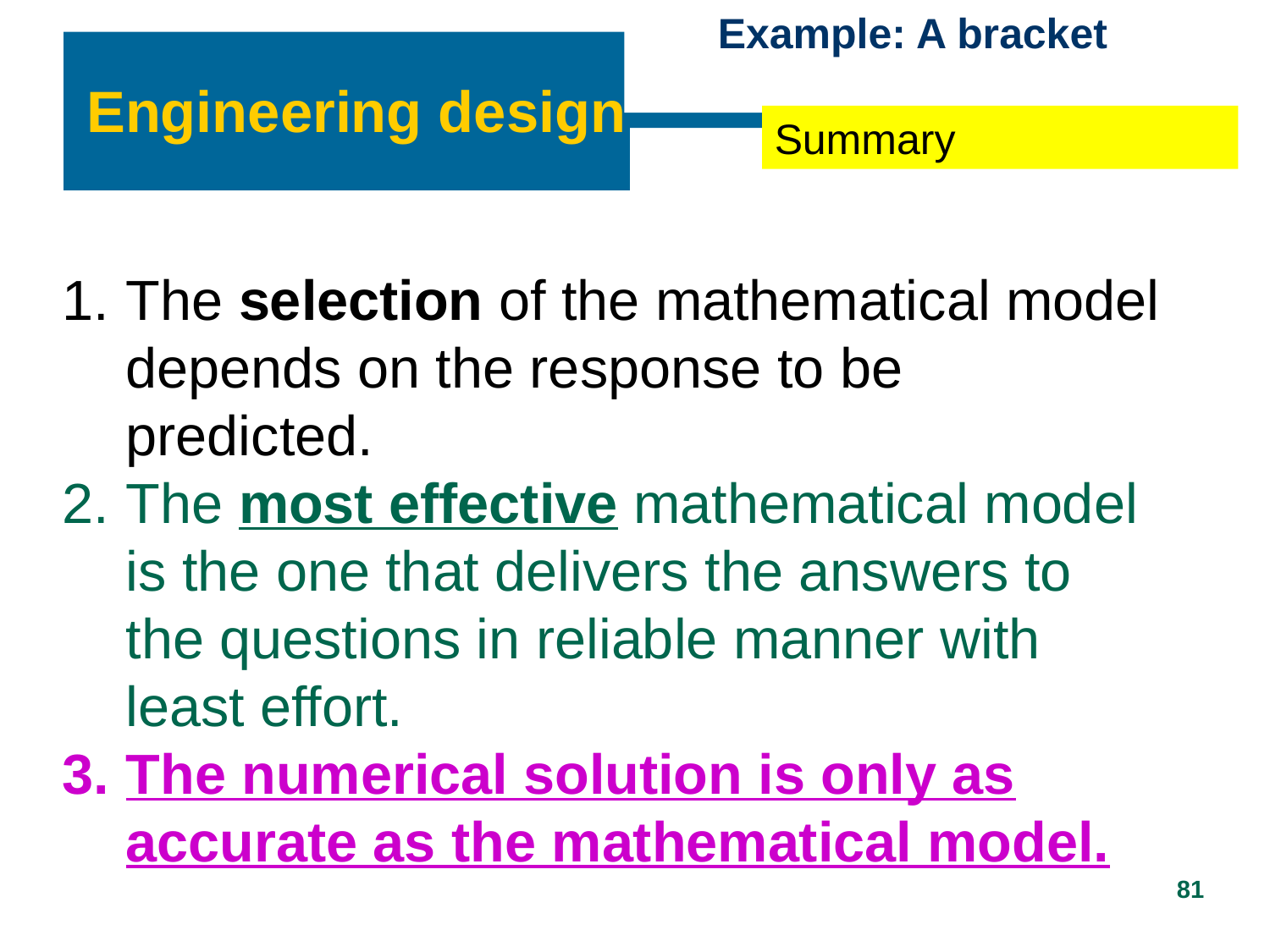

Example: A bracket

Engineering design
Summary

The selection of the mathematical model depends on the response to be predicted.
The most effective mathematical model is the one that delivers the answers to the questions in reliable manner with least effort.
The numerical solution is only as accurate as the mathematical model.
81